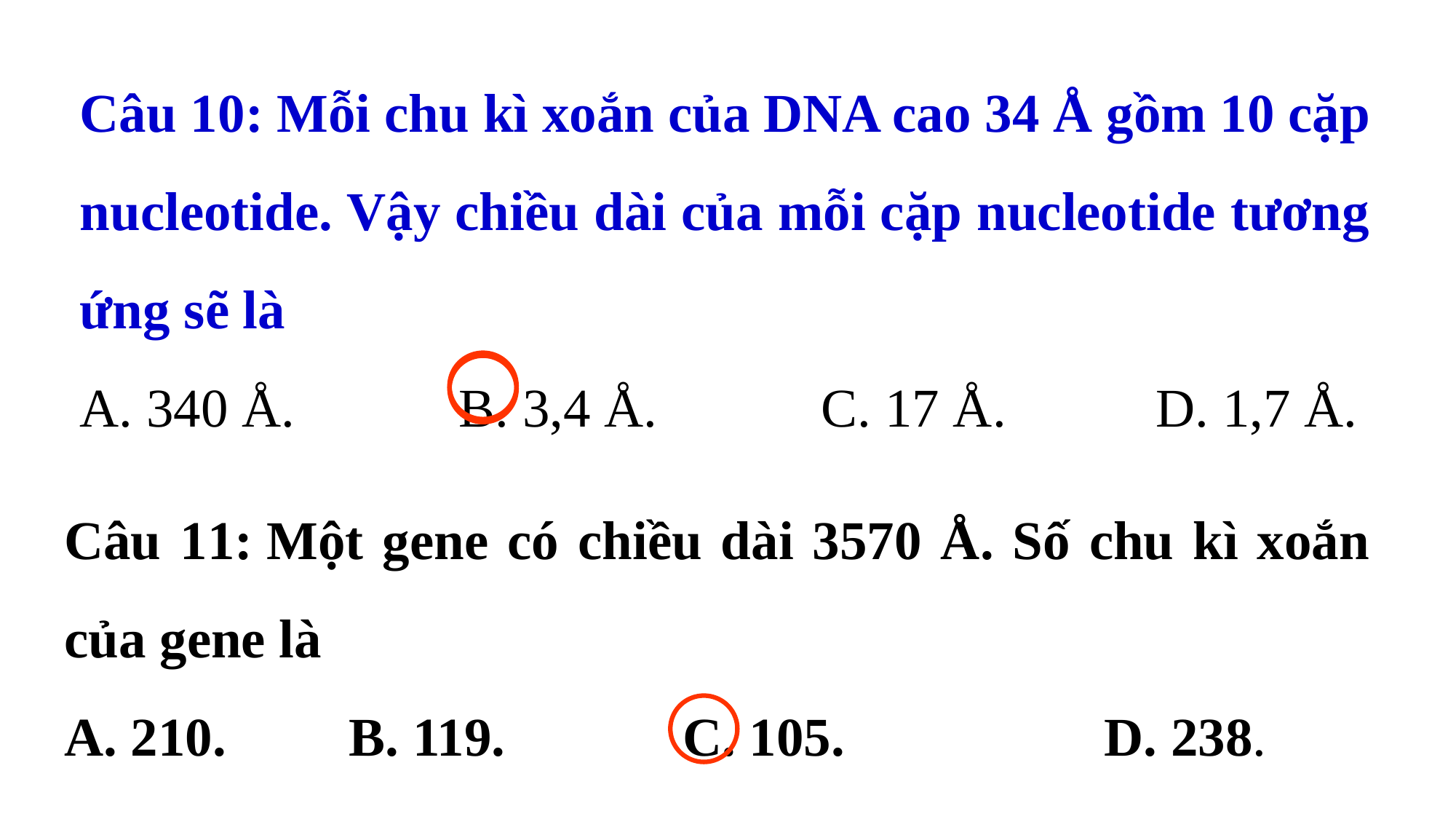

Câu 10: Mỗi chu kì xoắn của DNA cao 34 Å gồm 10 cặp nucleotide. Vậy chiều dài của mỗi cặp nucleotide tương ứng sẽ là
A. 340 Å.            B. 3,4 Å.            C. 17 Å.           D. 1,7 Å.

Câu 11: Một gene có chiều dài 3570 Å. Số chu kì xoắn của gene là
A. 210.         B. 119.             C. 105.                   D. 238.